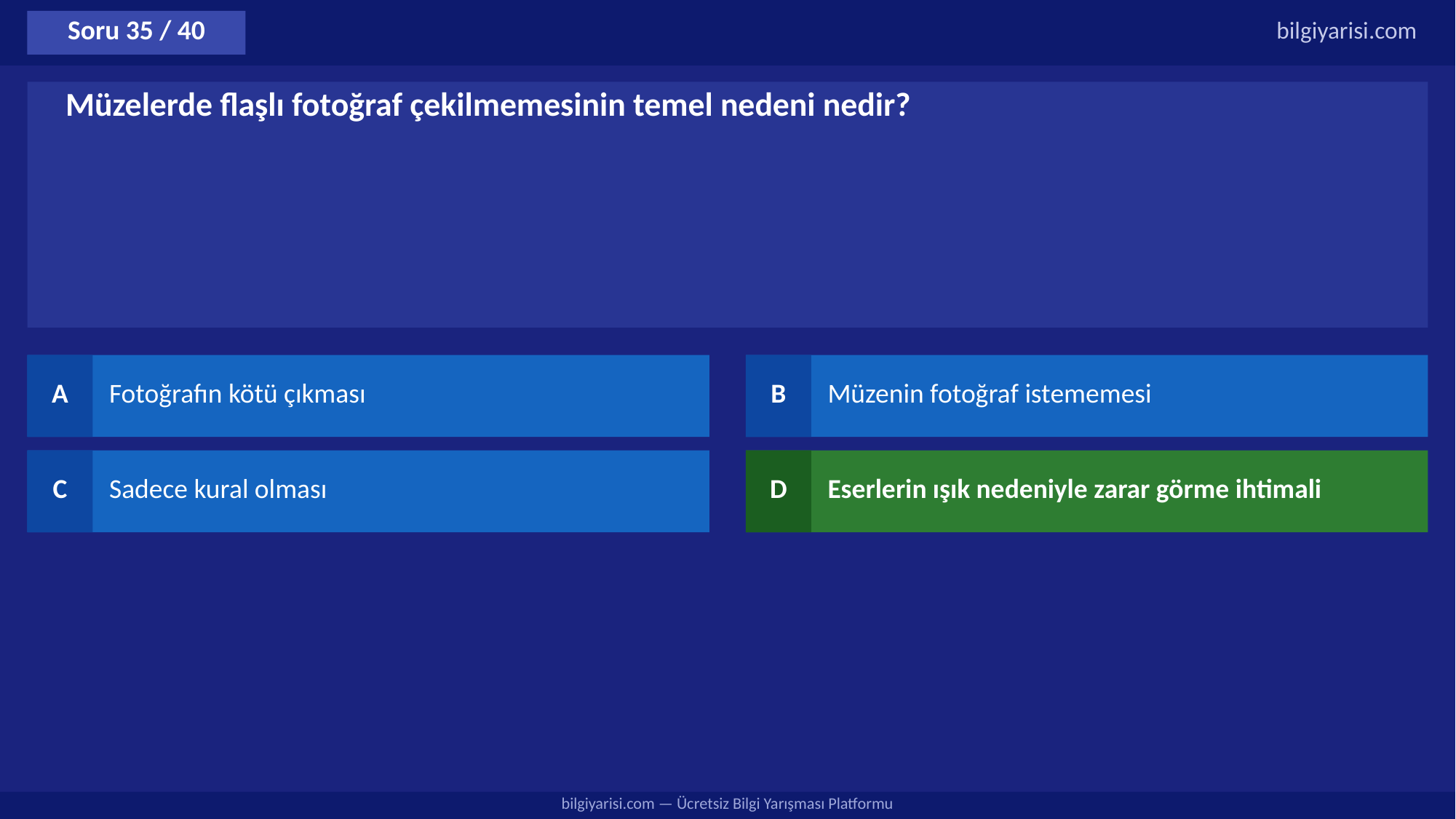

Soru 35 / 40
bilgiyarisi.com

Müzelerde flaşlı fotoğraf çekilmemesinin temel nedeni nedir?

A
Fotoğrafın kötü çıkması

B
Müzenin fotoğraf istememesi

C
Sadece kural olması

D
Eserlerin ışık nedeniyle zarar görme ihtimali
bilgiyarisi.com — Ücretsiz Bilgi Yarışması Platformu